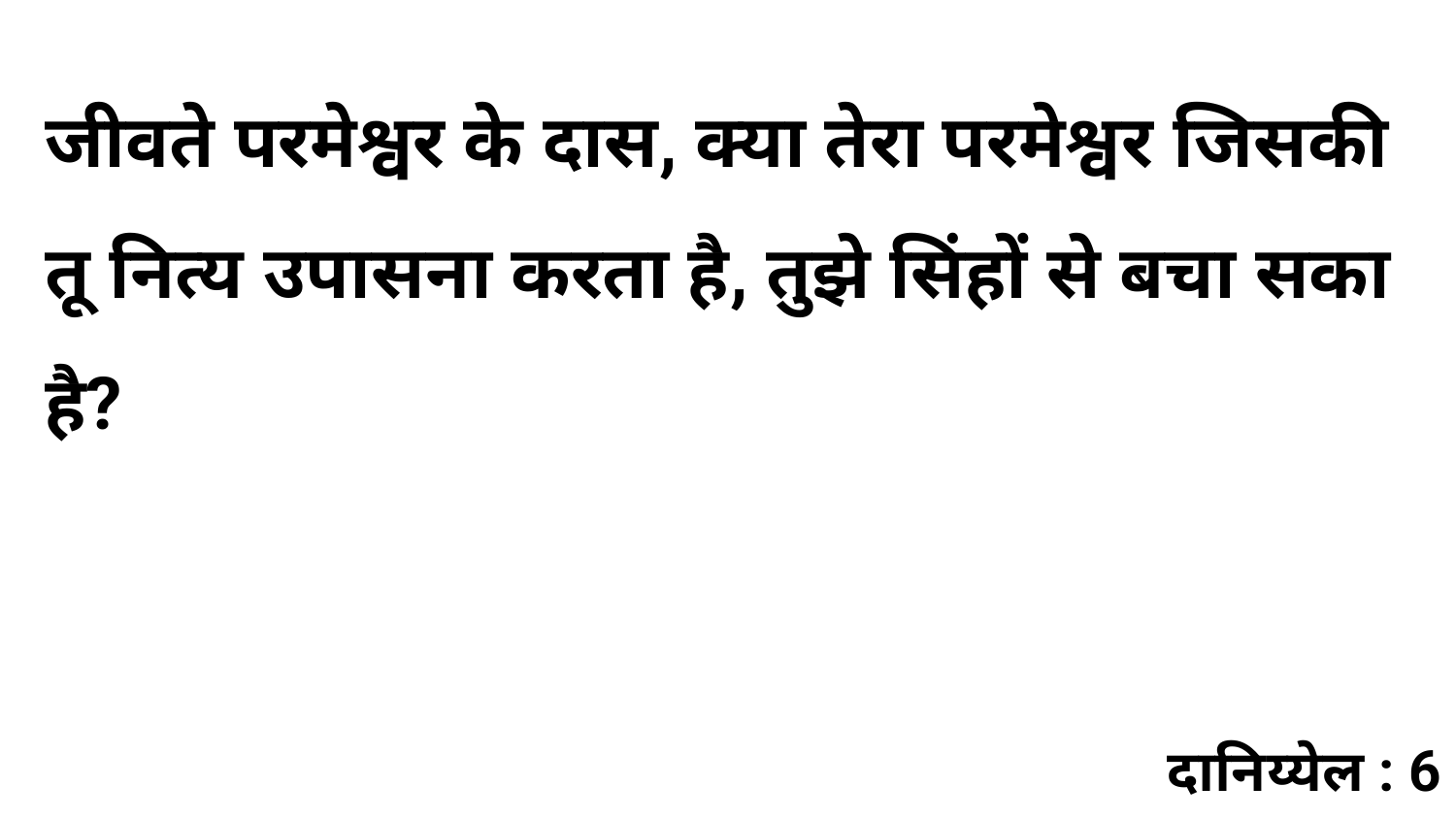

जीवते परमेश्वर के दास, क्या तेरा परमेश्वर जिसकी तू नित्य उपासना करता है, तुझे सिंहों से बचा सका है?
दानिय्येल : 6